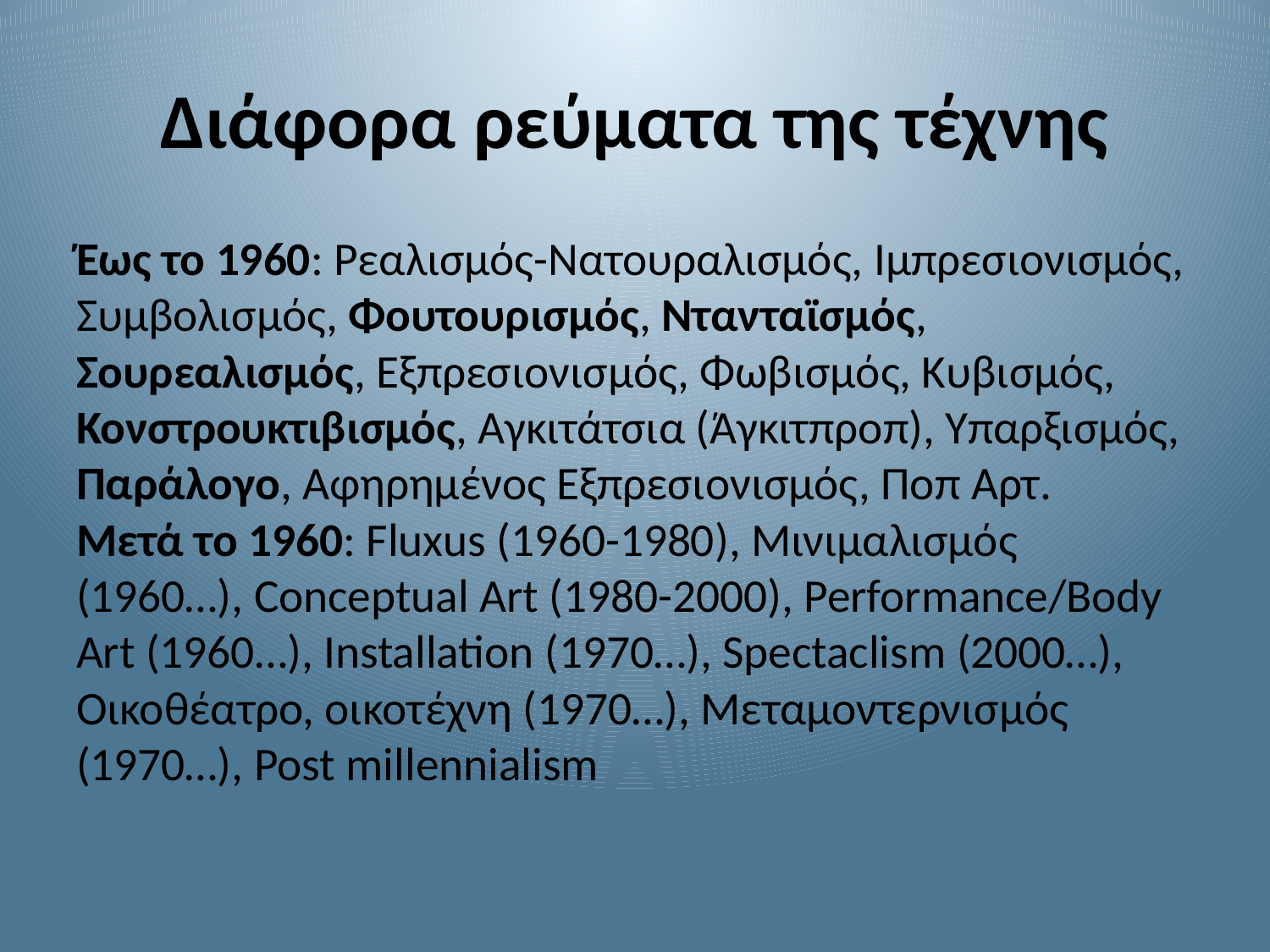

# Διάφορα ρεύματα της τέχνης
Έως το 1960: Ρεαλισμός-Νατουραλισμός, Ιμπρεσιονισμός, Συμβολισμός, Φουτουρισμός, Ντανταϊσμός, Σουρεαλισμός, Εξπρεσιονισμός, Φωβισμός, Κυβισμός, Κονστρουκτιβισμός, Αγκιτάτσια (Άγκιτπροπ), Υπαρξισμός, Παράλογο, Αφηρημένος Εξπρεσιονισμός, Ποπ Αρτ.
Μετά το 1960: Fluxus (1960-1980), Μινιμαλισμός (1960…), Conceptual Art (1980-2000), Performance/Body Art (1960…), Installation (1970…), Spectaclism (2000…), Οικοθέατρο, οικοτέχνη (1970…), Μεταμοντερνισμός (1970…), Post millennialism